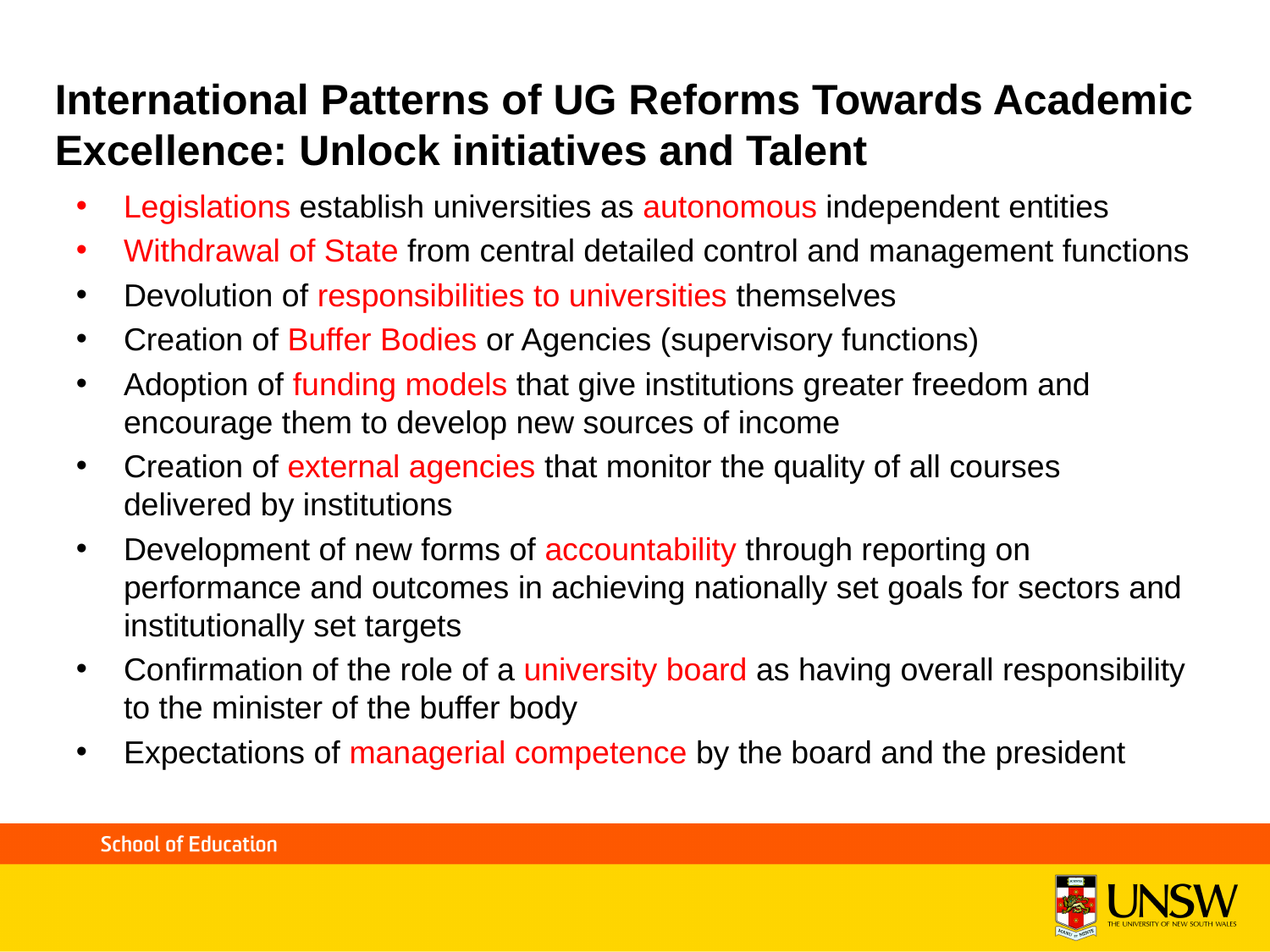

# International Patterns of UG Reforms Towards Academic Excellence: Unlock initiatives and Talent
Legislations establish universities as autonomous independent entities
Withdrawal of State from central detailed control and management functions
Devolution of responsibilities to universities themselves
Creation of Buffer Bodies or Agencies (supervisory functions)
Adoption of funding models that give institutions greater freedom and encourage them to develop new sources of income
Creation of external agencies that monitor the quality of all courses delivered by institutions
Development of new forms of accountability through reporting on performance and outcomes in achieving nationally set goals for sectors and institutionally set targets
Confirmation of the role of a university board as having overall responsibility to the minister of the buffer body
Expectations of managerial competence by the board and the president